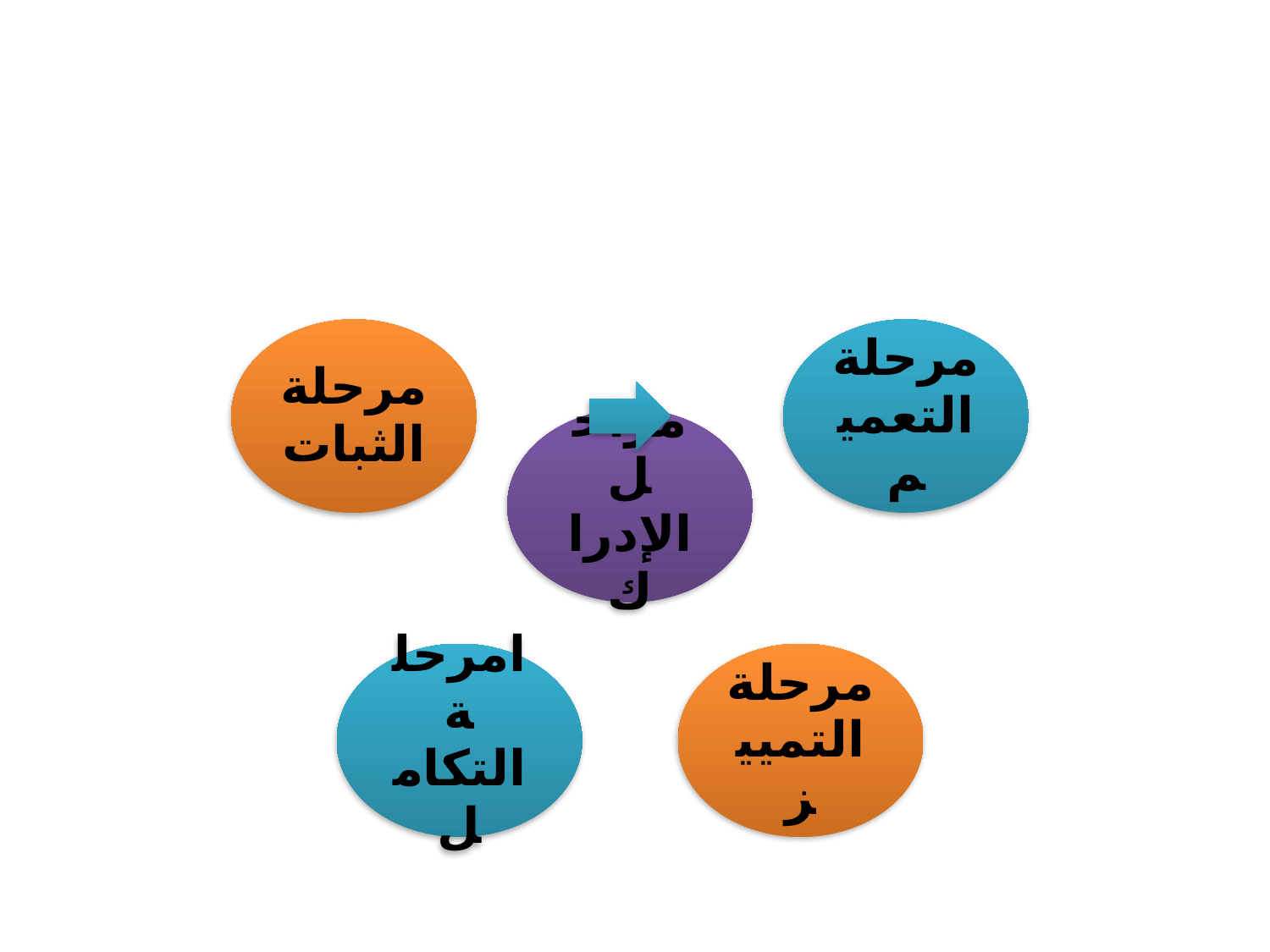

مرحلة التعميم
مرحلة التمييز
امرحلة التكامل
مرحلة الثبات